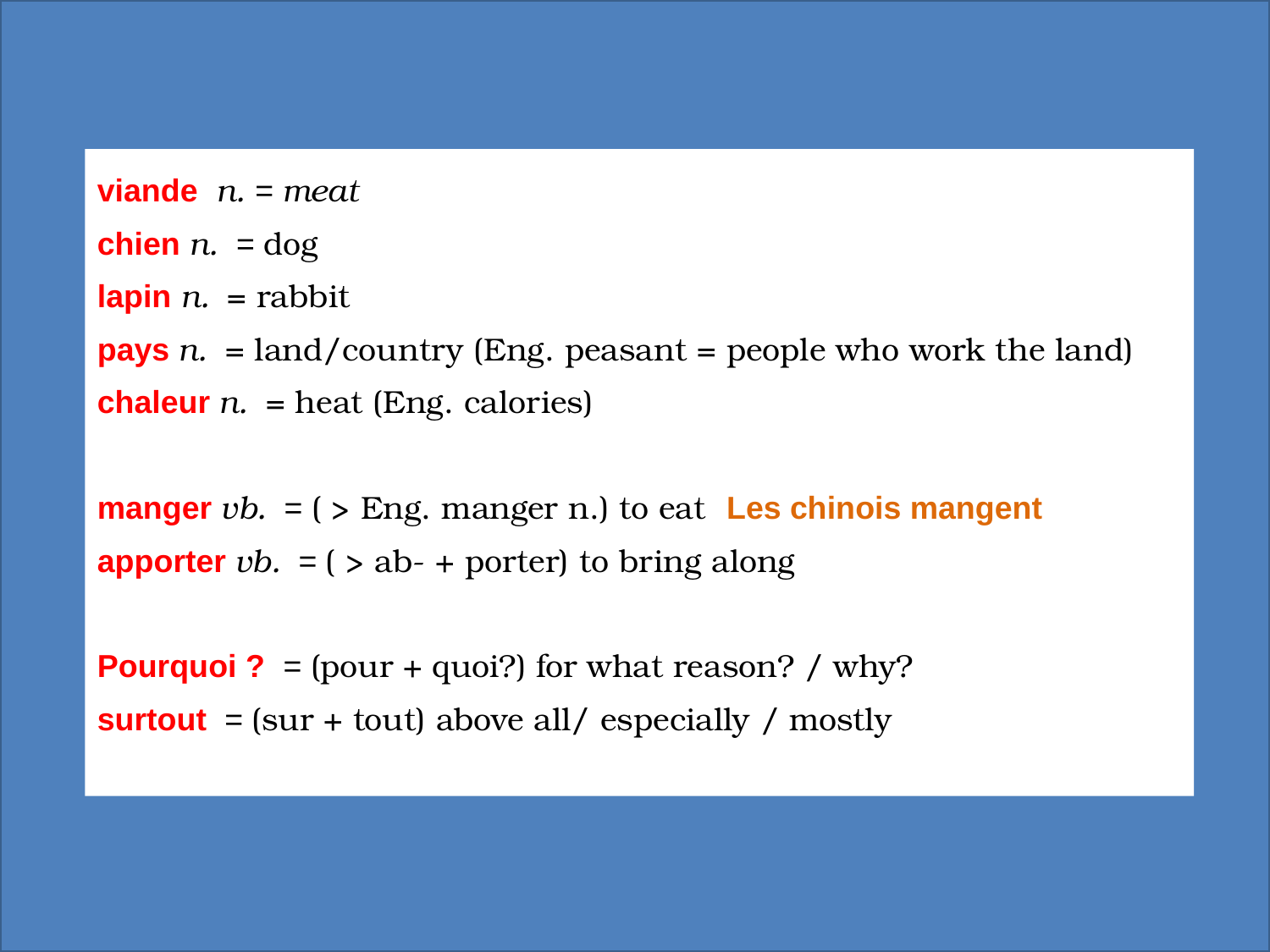

viande  n. = meat
chien n.  = dog
lapin n.  = rabbit
pays n.  = land/country (Eng. peasant = people who work the land)
chaleur n.  = heat (Eng. calories)

manger vb.  = ( > Eng. manger n.) to eat  Les chinois mangent
apporter vb.  = ( > ab- + porter) to bring along

Pourquoi ?  = (pour + quoi?) for what reason? / why?
surtout  = (sur + tout) above all/ especially / mostly